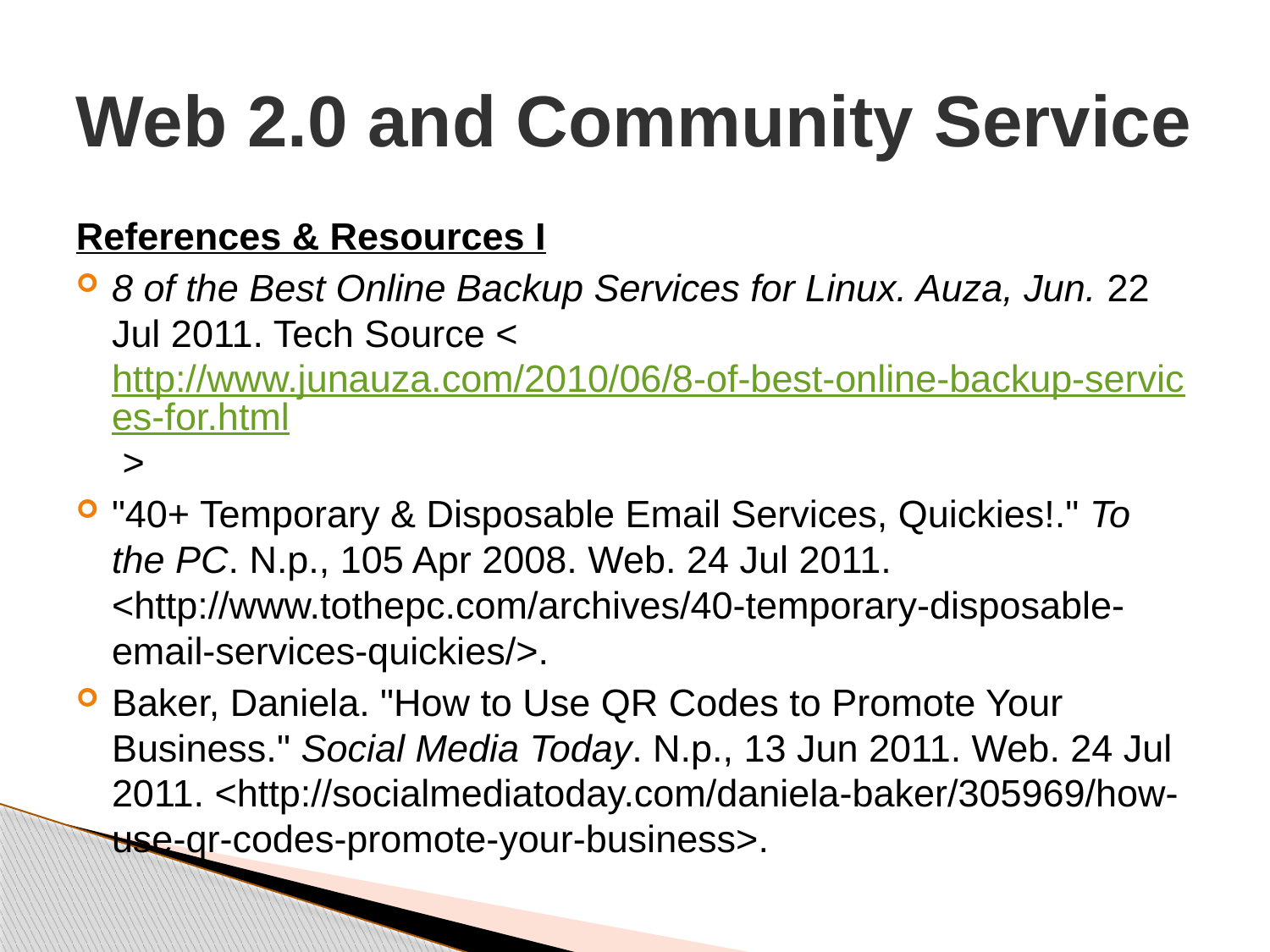

# Web 2.0 and Community Service
References & Resources I
8 of the Best Online Backup Services for Linux. Auza, Jun. 22 Jul 2011. Tech Source <http://www.junauza.com/2010/06/8-of-best-online-backup-services-for.html >
"40+ Temporary & Disposable Email Services, Quickies!." To the PC. N.p., 105 Apr 2008. Web. 24 Jul 2011. <http://www.tothepc.com/archives/40-temporary-disposable-email-services-quickies/>.
Baker, Daniela. "How to Use QR Codes to Promote Your Business." Social Media Today. N.p., 13 Jun 2011. Web. 24 Jul 2011. <http://socialmediatoday.com/daniela-baker/305969/how-use-qr-codes-promote-your-business>.